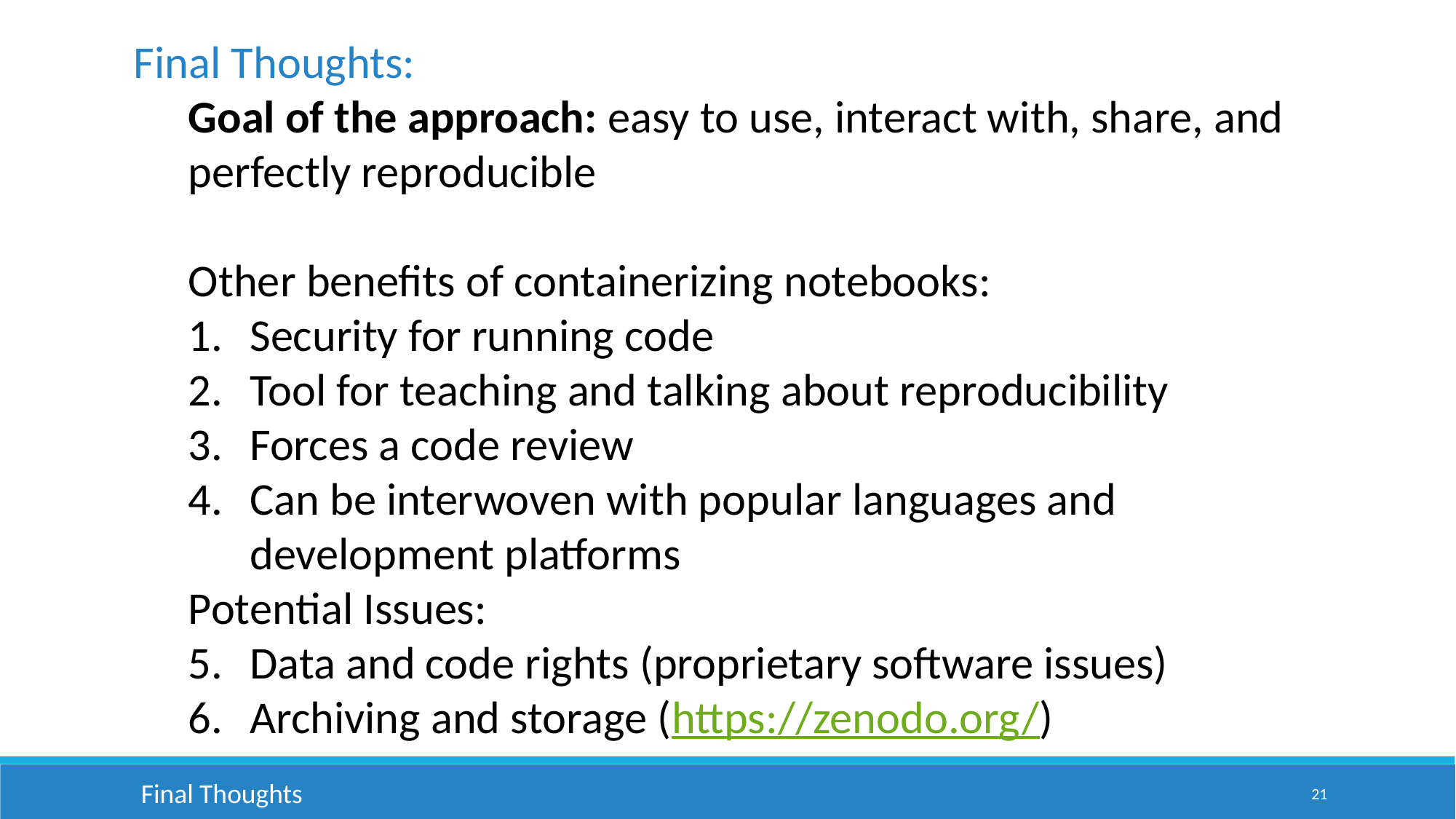

Final Thoughts:
Goal of the approach: easy to use, interact with, share, and perfectly reproducible

Other benefits of containerizing notebooks:
Security for running code
Tool for teaching and talking about reproducibility
Forces a code review
Can be interwoven with popular languages and development platforms
Potential Issues:
Data and code rights (proprietary software issues)
Archiving and storage (https://zenodo.org/)

Final Thoughts
21